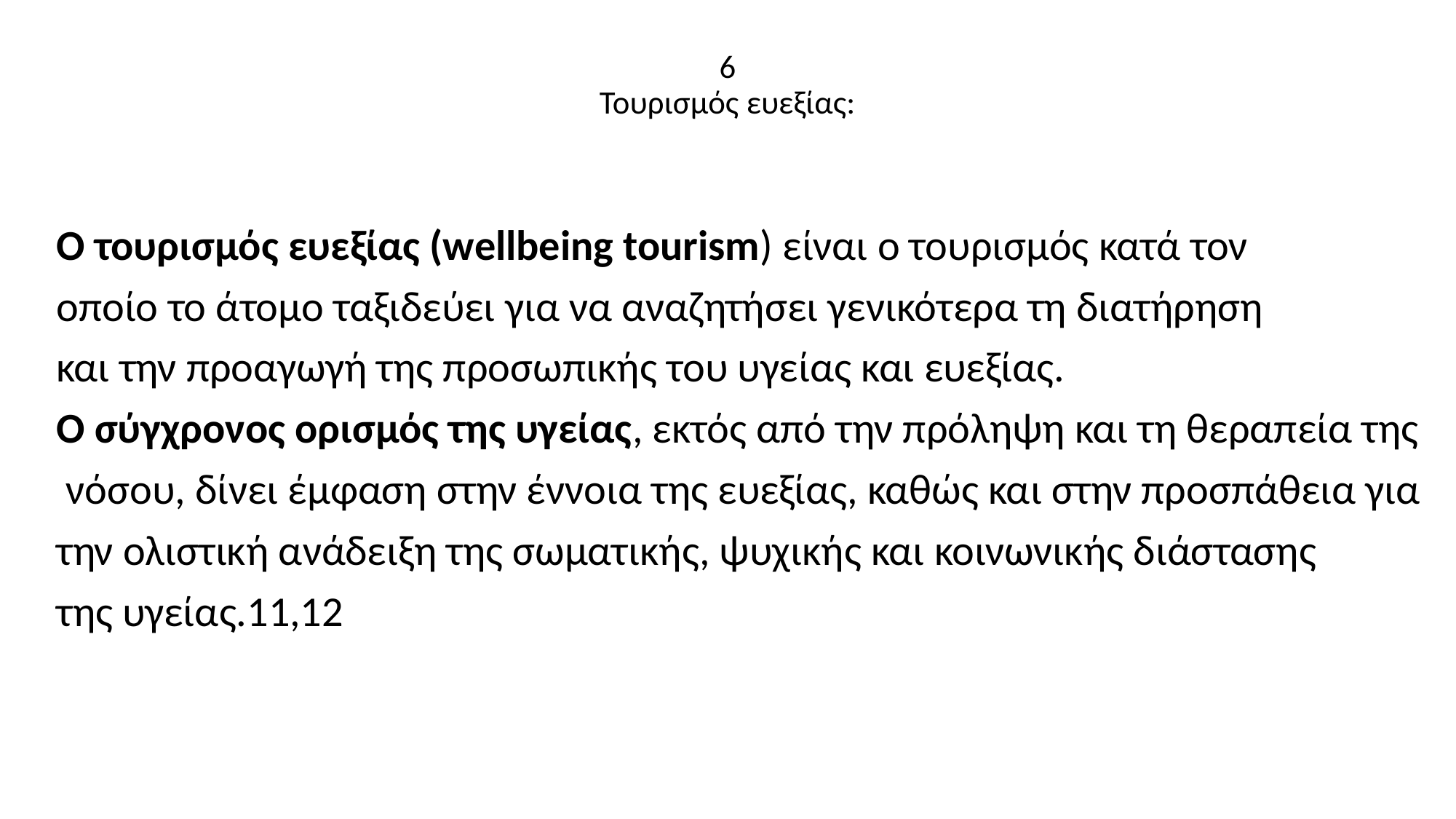

# 6 Τουρισμός ευεξίας:
Ο τουρισμός ευεξίας (wellbeing tourism) είναι ο τουρισμός κατά τον
οποίο το άτομο ταξιδεύει για να αναζητήσει γενικότερα τη διατήρηση
και την προαγωγή της προσωπικής του υγείας και ευεξίας.
Ο σύγχρονος ορισμός της υγείας, εκτός από την πρόληψη και τη θεραπεία της
 νόσου, δίνει έμφαση στην έννοια της ευεξίας, καθώς και στην προσπάθεια για
την ολιστική ανάδειξη της σωματικής, ψυχικής και κοινωνικής διάστασης
της υγείας.11,12